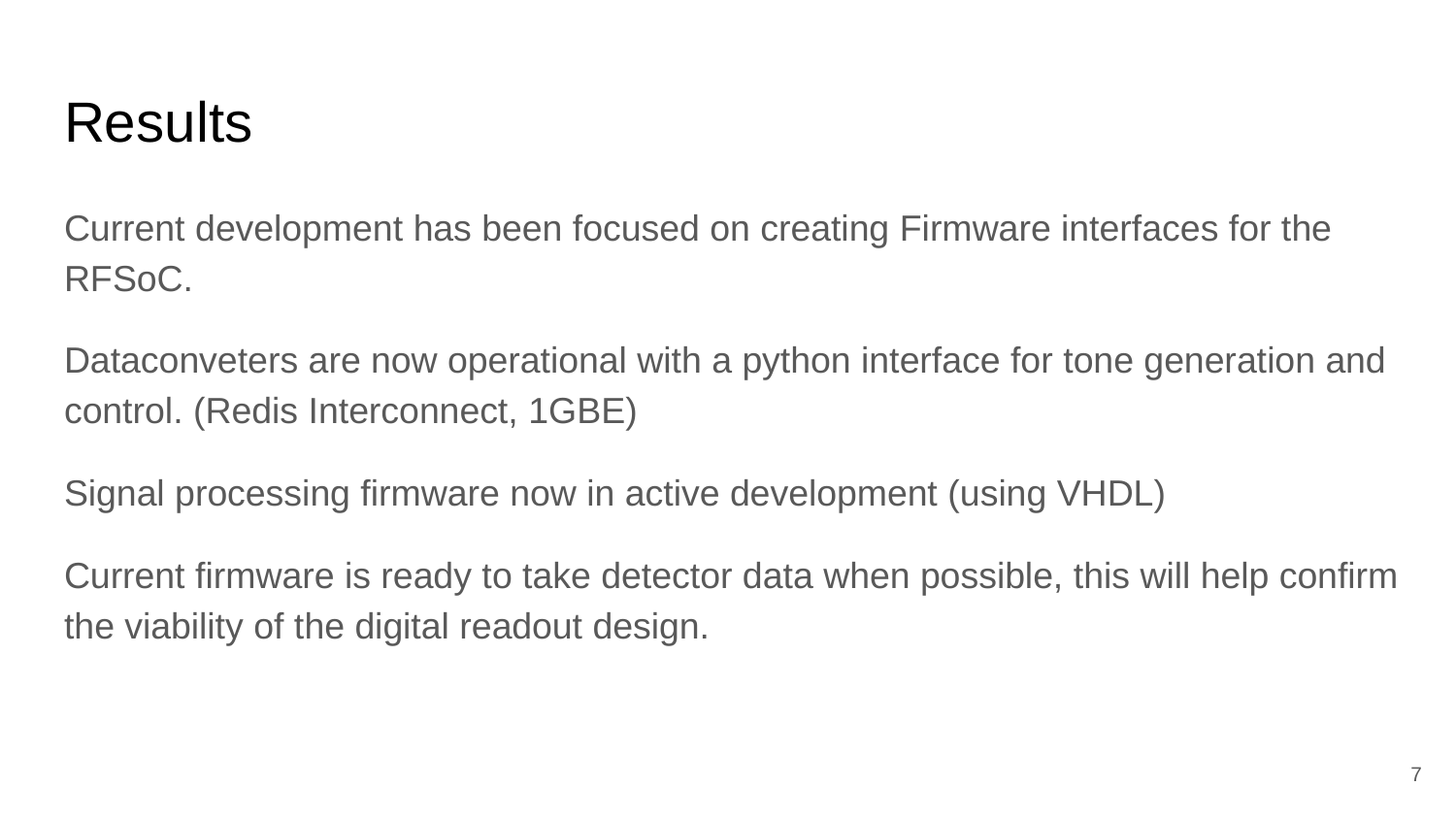

# Results
Current development has been focused on creating Firmware interfaces for the RFSoC.
Dataconveters are now operational with a python interface for tone generation and control. (Redis Interconnect, 1GBE)
Signal processing firmware now in active development (using VHDL)
Current firmware is ready to take detector data when possible, this will help confirm the viability of the digital readout design.
7